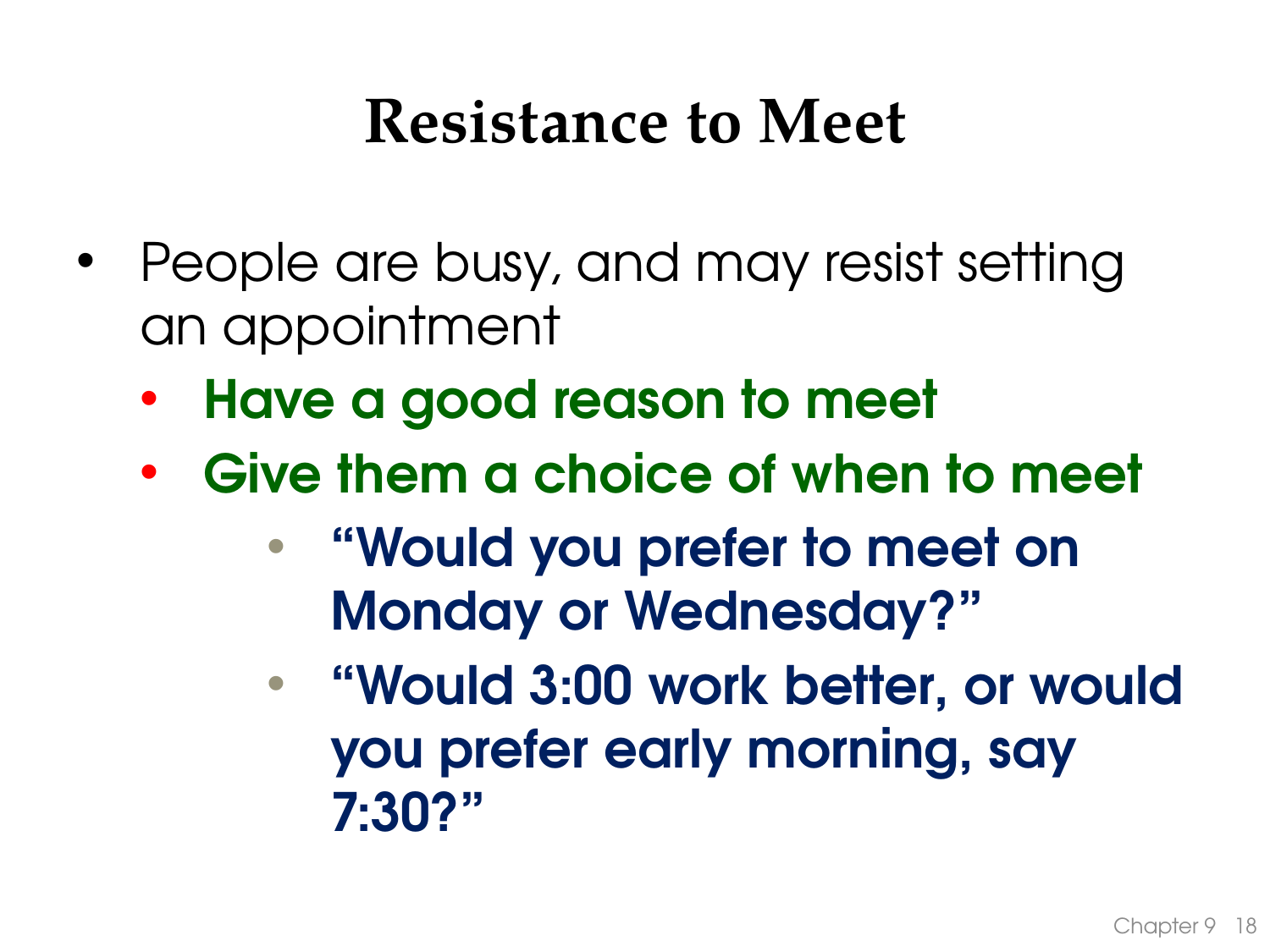

# Resistance to Meet
People are busy, and may resist setting an appointment
Have a good reason to meet
Give them a choice of when to meet
“Would you prefer to meet on Monday or Wednesday?”
“Would 3:00 work better, or would you prefer early morning, say 7:30?”